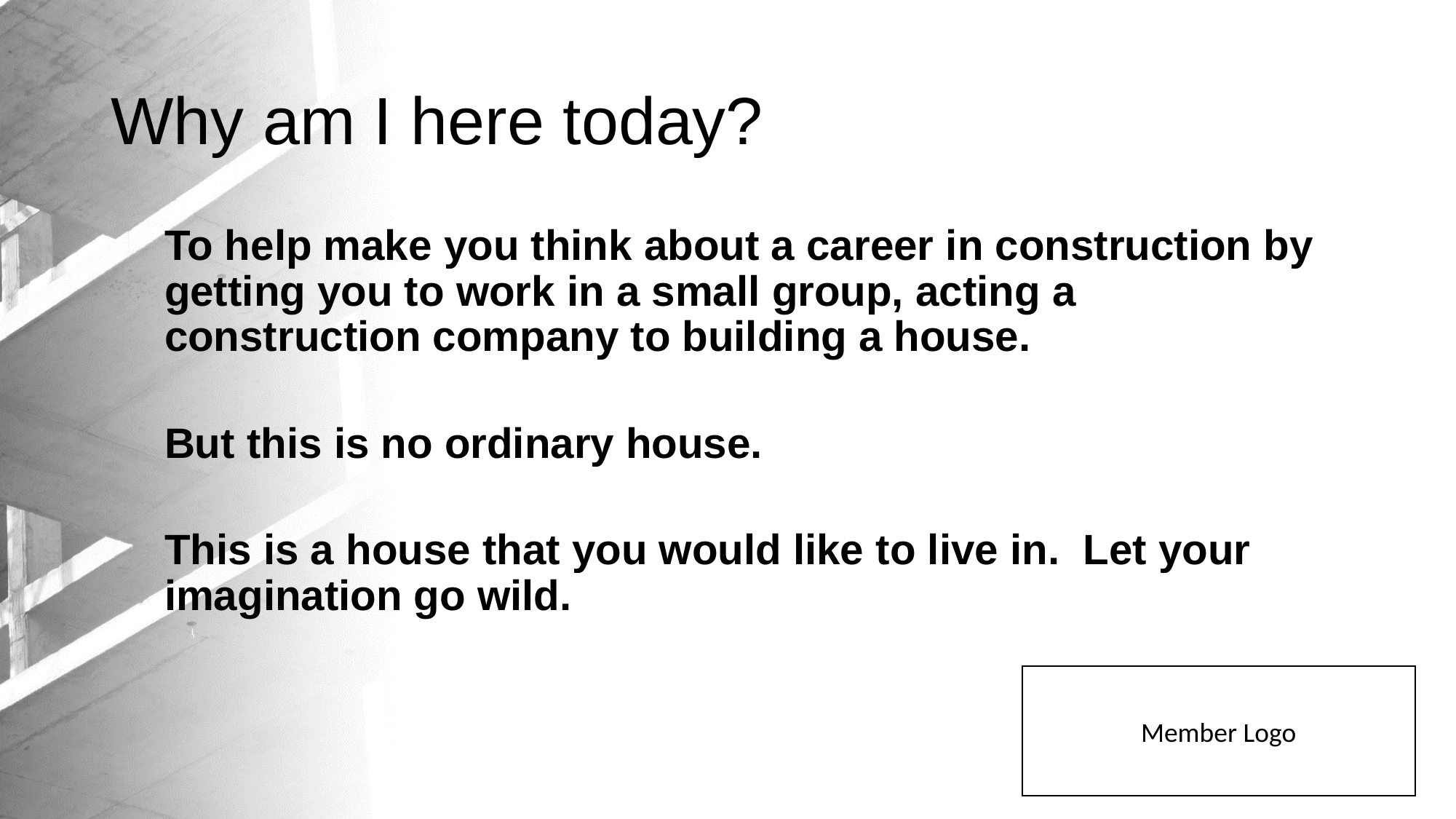

# Why am I here today?
To help make you think about a career in construction by getting you to work in a small group, acting a construction company to building a house.

But this is no ordinary house.

This is a house that you would like to live in.  Let your imagination go wild.

Member Logo